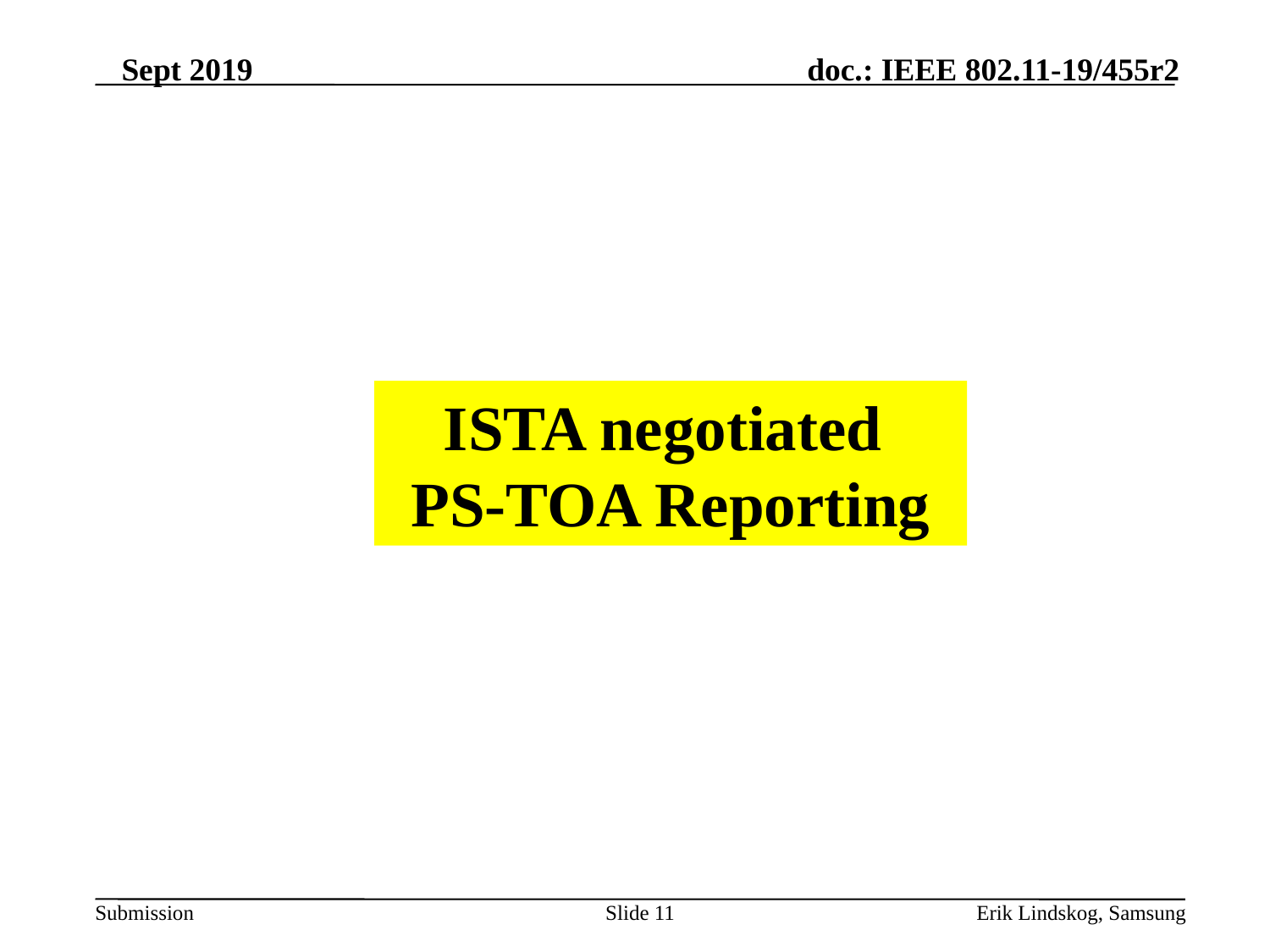

ISTA negotiated
PS-TOA Reporting
Slide 11
Erik Lindskog, Samsung